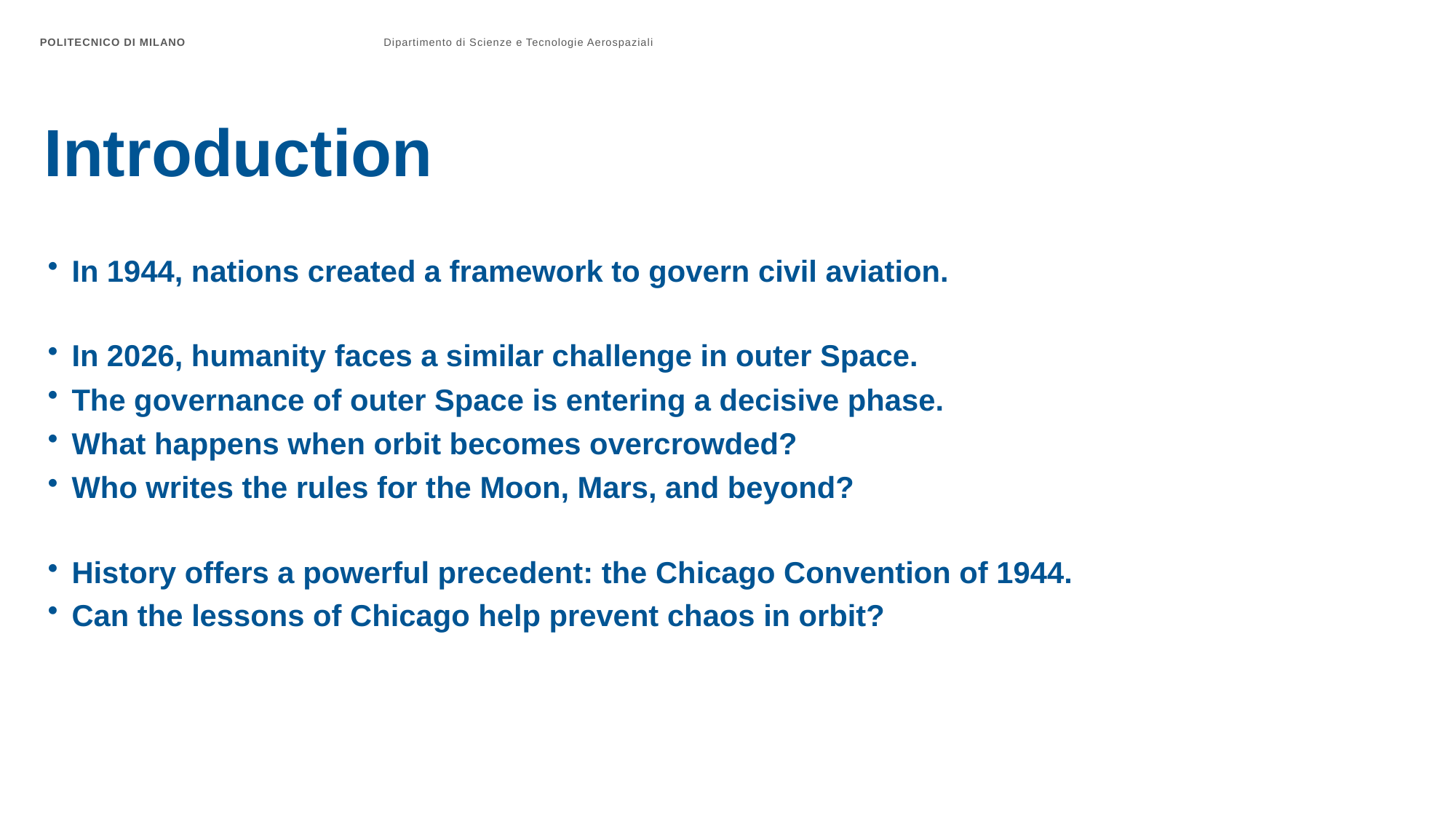

POLITECNICO DI MILANO
Dipartimento di Scienze e Tecnologie Aerospaziali
#
Introduction
In 1944, nations created a framework to govern civil aviation.

In 2026, humanity faces a similar challenge in outer Space.
The governance of outer Space is entering a decisive phase.
What happens when orbit becomes overcrowded?
Who writes the rules for the Moon, Mars, and beyond?

History offers a powerful precedent: the Chicago Convention of 1944.
Can the lessons of Chicago help prevent chaos in orbit?